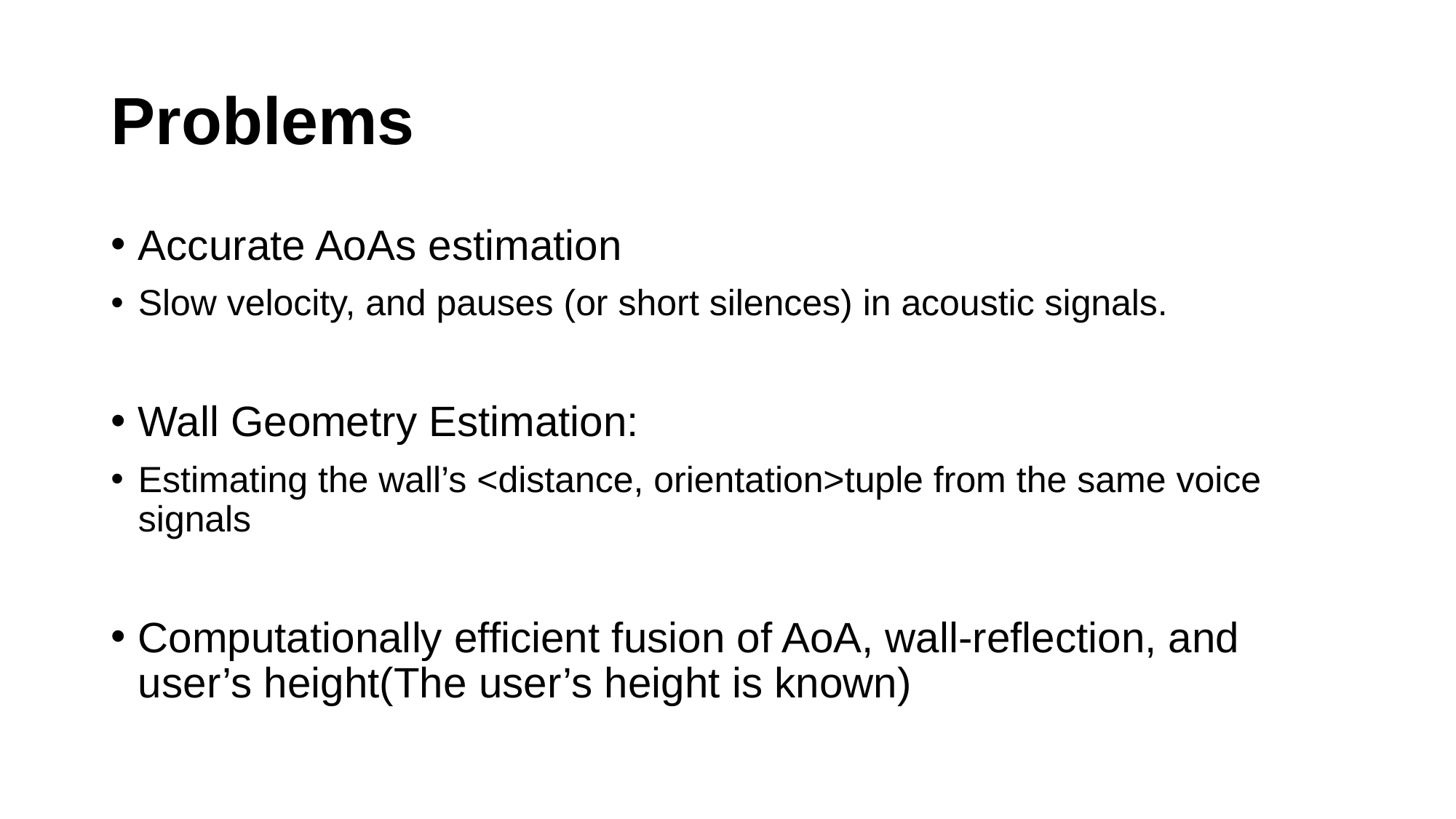

# Problems
Accurate AoAs estimation
Slow velocity, and pauses (or short silences) in acoustic signals.

Wall Geometry Estimation:
Estimating the wall’s <distance, orientation>tuple from the same voice signals

Computationally efficient fusion of AoA, wall-reflection, and user’s height(The user’s height is known)